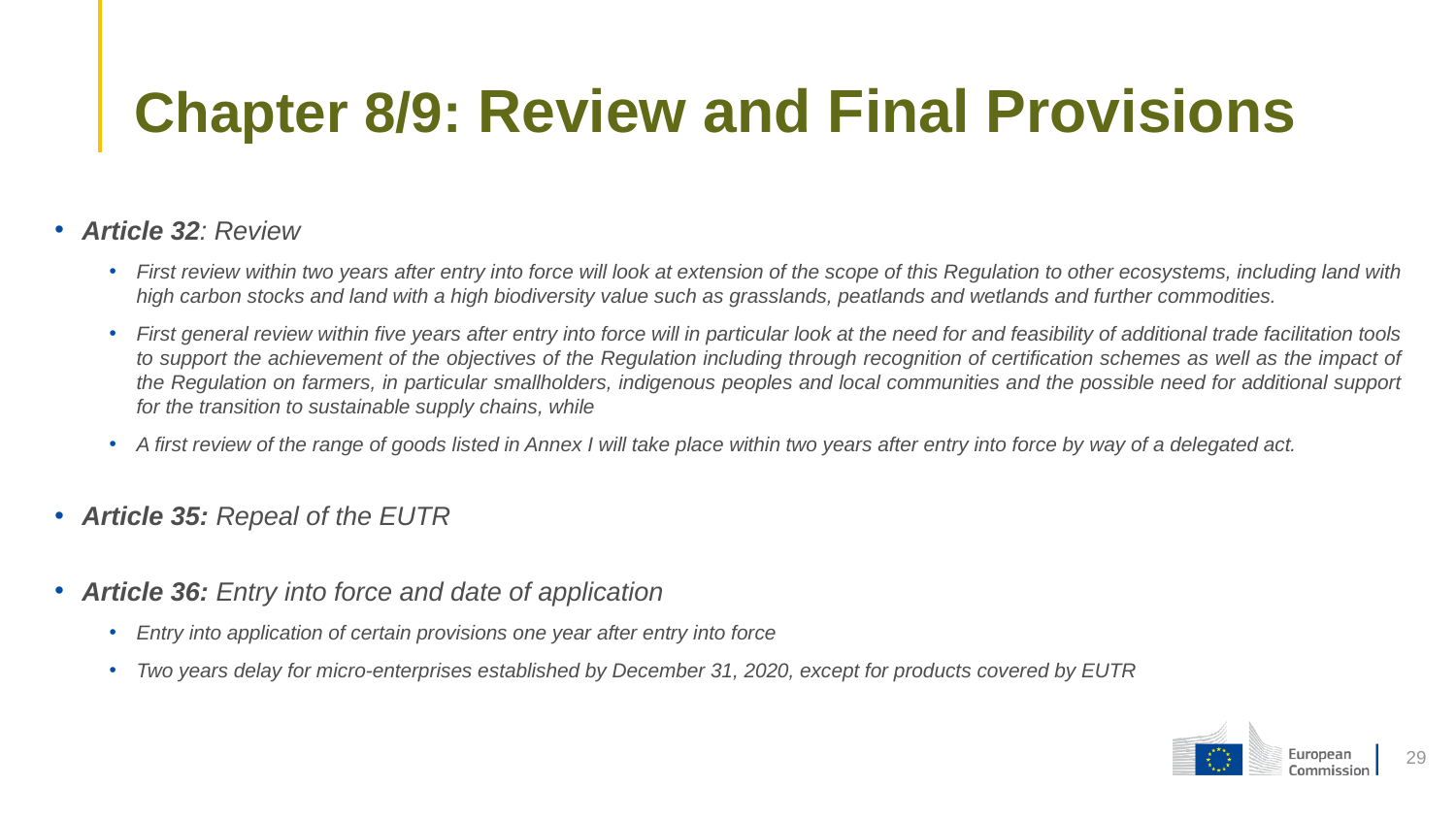

# Chapter 8/9: Review and Final Provisions

Article 32: Review
First review within two years after entry into force will look at extension of the scope of this Regulation to other ecosystems, including land with high carbon stocks and land with a high biodiversity value such as grasslands, peatlands and wetlands and further commodities.
First general review within five years after entry into force will in particular look at the need for and feasibility of additional trade facilitation tools to support the achievement of the objectives of the Regulation including through recognition of certification schemes as well as the impact of the Regulation on farmers, in particular smallholders, indigenous peoples and local communities and the possible need for additional support for the transition to sustainable supply chains, while
A first review of the range of goods listed in Annex I will take place within two years after entry into force by way of a delegated act.

Article 35: Repeal of the EUTR

Article 36: Entry into force and date of application
Entry into application of certain provisions one year after entry into force
Two years delay for micro-enterprises established by December 31, 2020, except for products covered by EUTR

29